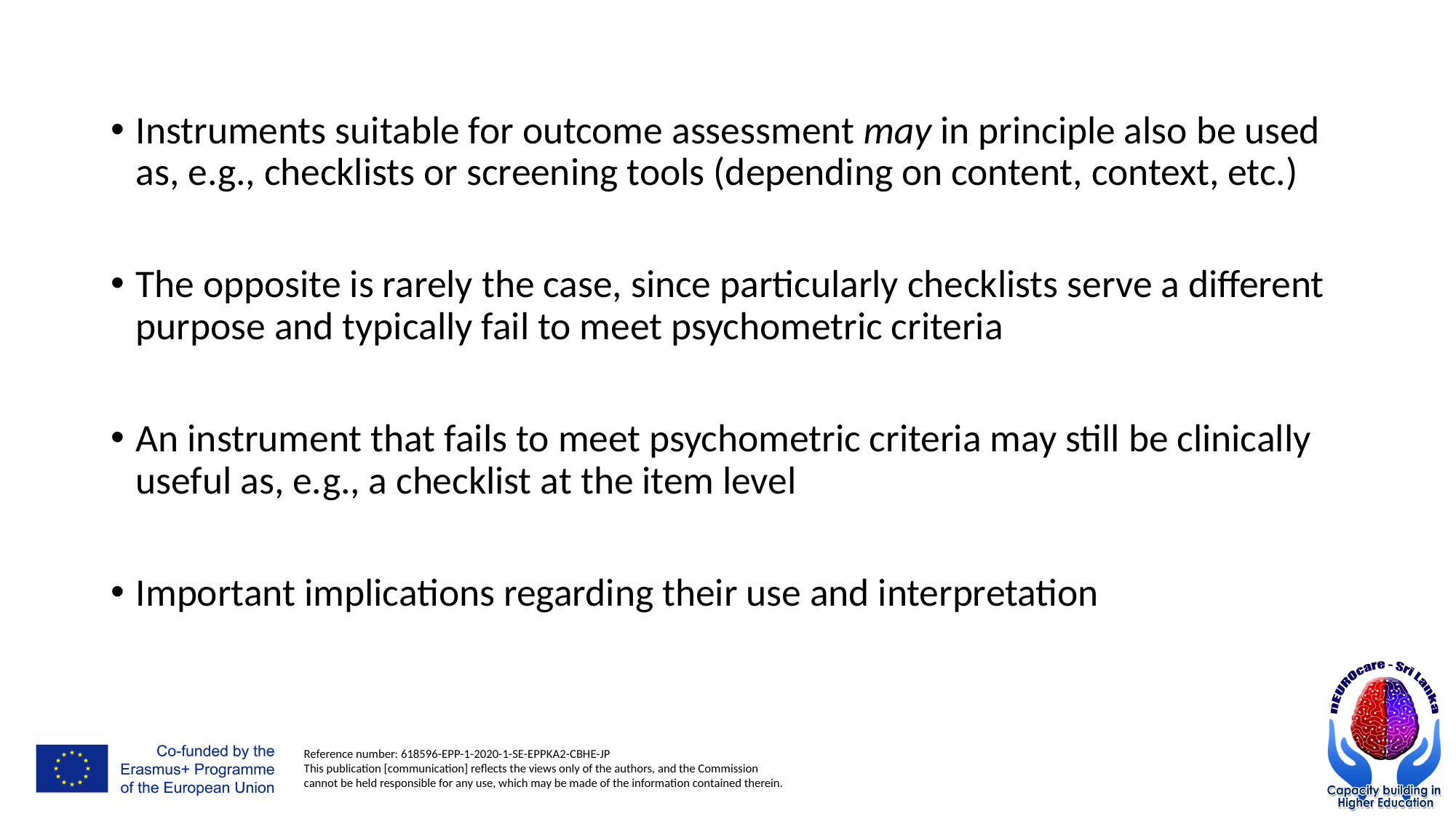

Instruments suitable for outcome assessment may in principle also be used as, e.g., checklists or screening tools (depending on content, context, etc.)

The opposite is rarely the case, since particularly checklists serve a different purpose and typically fail to meet psychometric criteria

An instrument that fails to meet psychometric criteria may still be clinically useful as, e.g., a checklist at the item level

Important implications regarding their use and interpretation